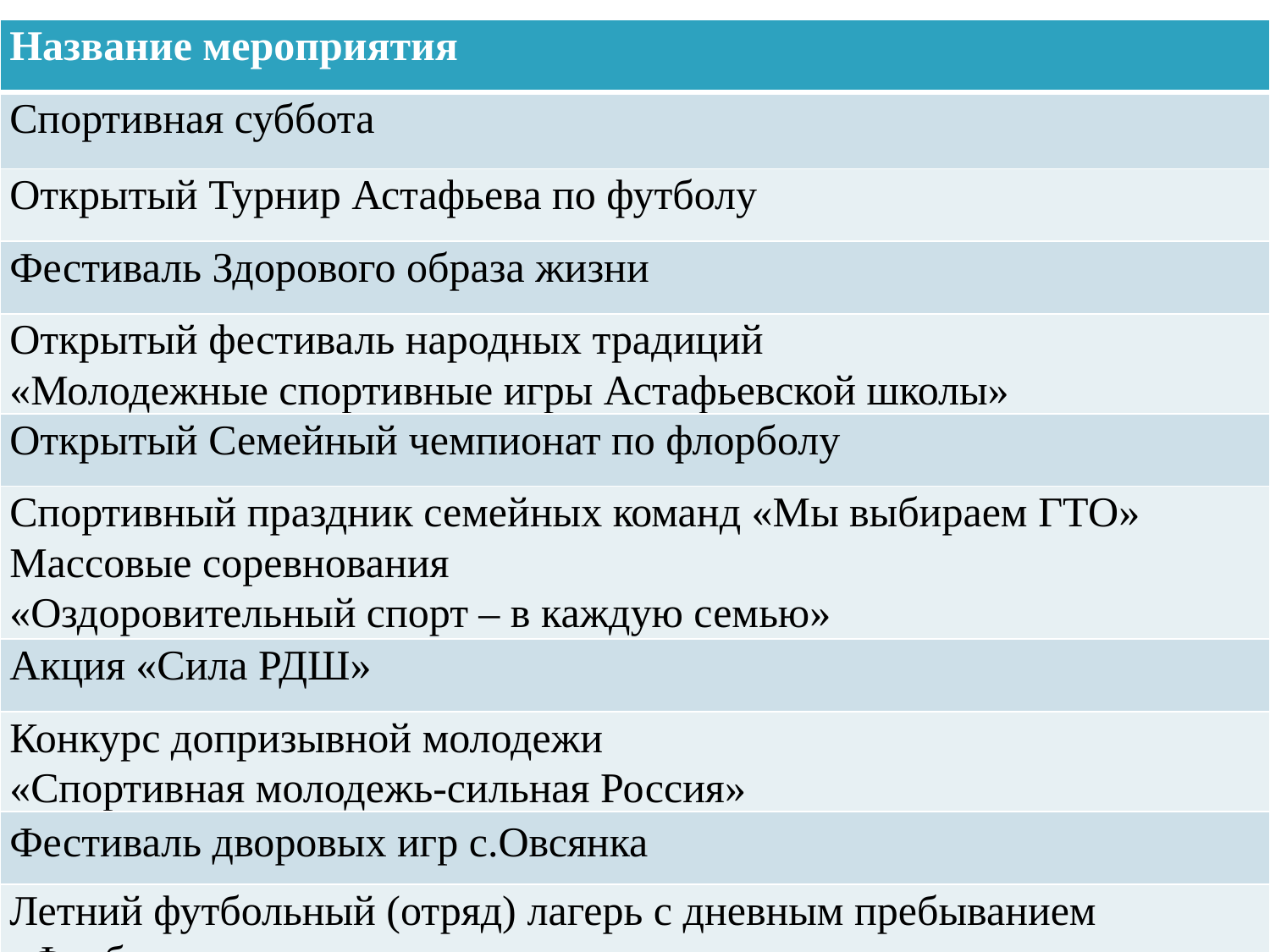

| Название мероприятия |
| --- |
| Спортивная суббота |
| Открытый Турнир Астафьева по футболу |
| Фестиваль Здорового образа жизни |
| Открытый фестиваль народных традиций «Молодежные спортивные игры Астафьевской школы» |
| Открытый Семейный чемпионат по флорболу |
| Спортивный праздник семейных команд «Мы выбираем ГТО» Массовые соревнования «Оздоровительный спорт – в каждую семью» |
| Акция «Сила РДШ» |
| Конкурс допризывной молодежи «Спортивная молодежь-сильная Россия» |
| Фестиваль дворовых игр с.Овсянка |
| Летний футбольный (отряд) лагерь с дневным пребыванием «Футбольная академия» |
#